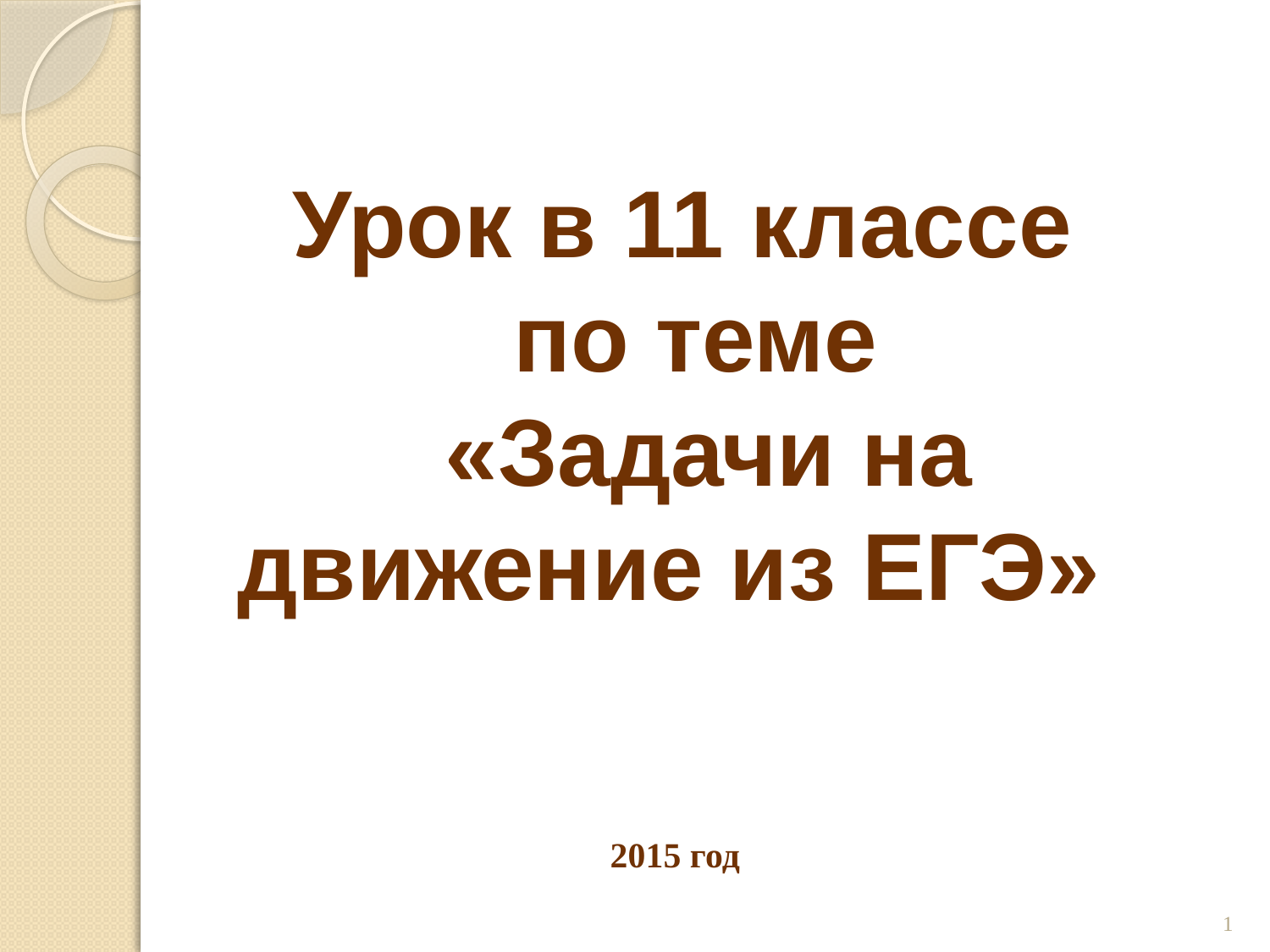

Урок в 11 классе
по теме
 «Задачи на движение из ЕГЭ»

2015 год
1